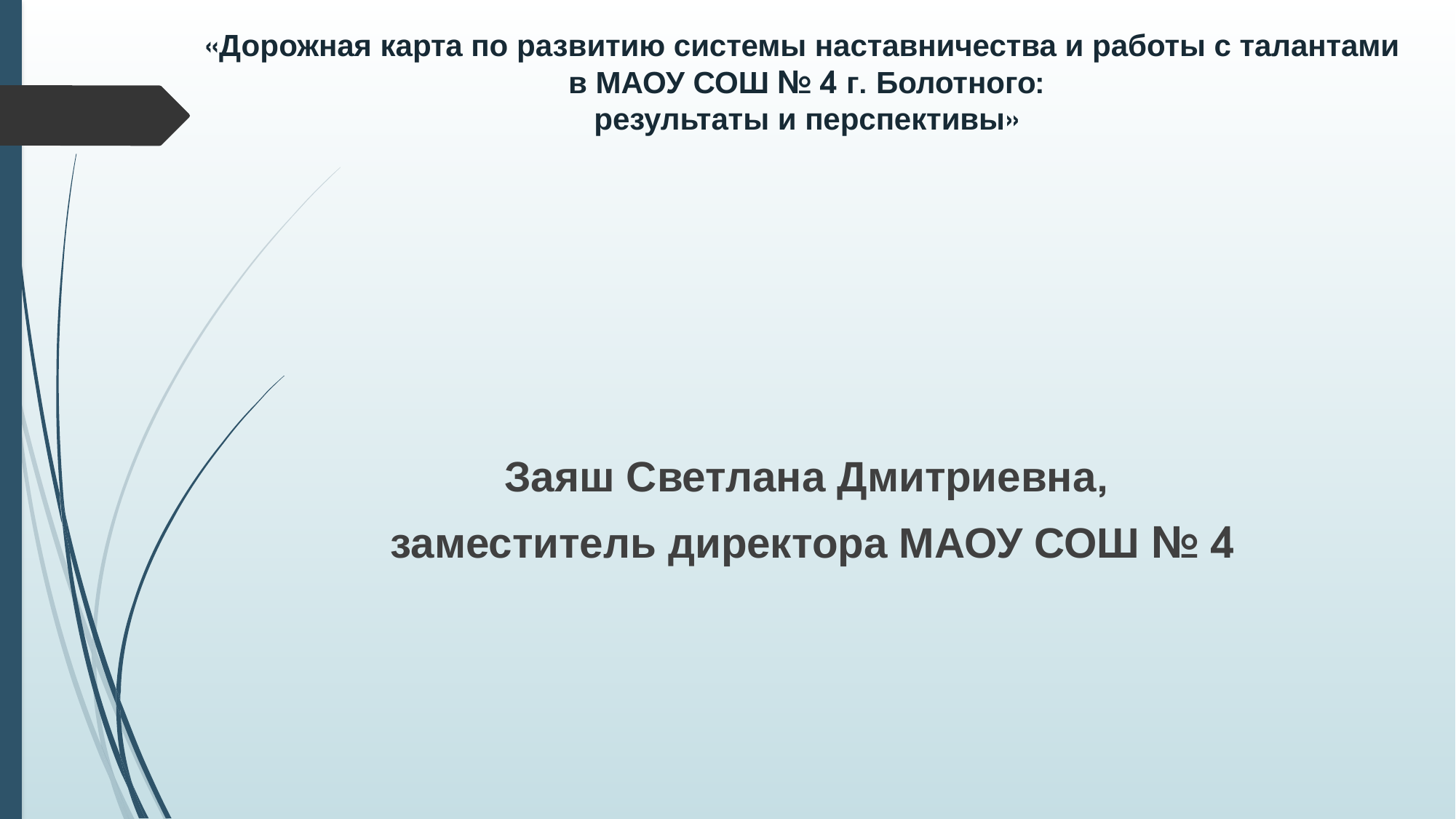

# «Дорожная карта по развитию системы наставничества и работы с талантами в МАОУ СОШ № 4 г. Болотного: результаты и перспективы»
Заяш Светлана Дмитриевна,
 заместитель директора МАОУ СОШ № 4